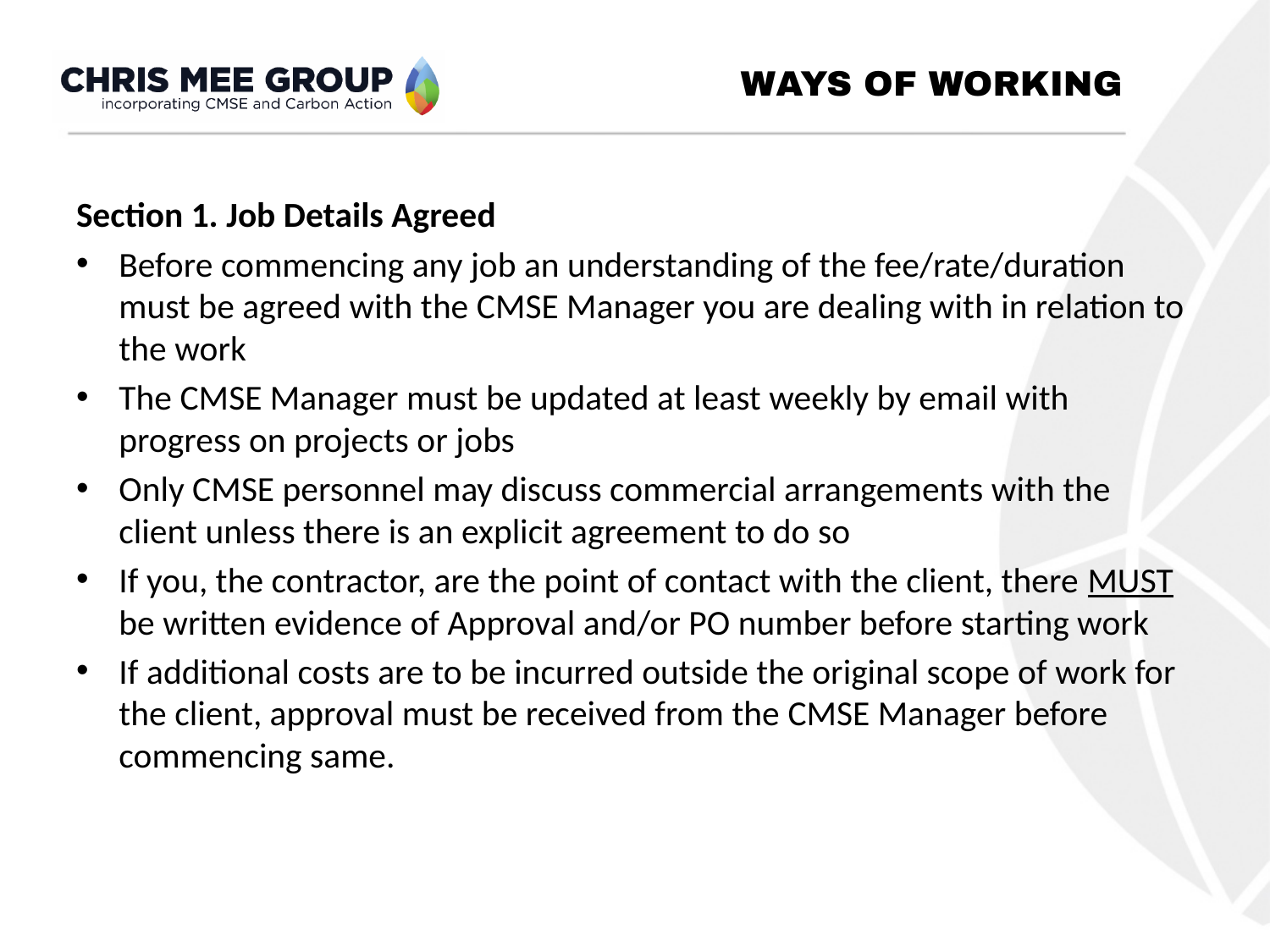

# WAYs of WORKING
Section 1. Job Details Agreed
Before commencing any job an understanding of the fee/rate/duration must be agreed with the CMSE Manager you are dealing with in relation to the work
The CMSE Manager must be updated at least weekly by email with progress on projects or jobs
Only CMSE personnel may discuss commercial arrangements with the client unless there is an explicit agreement to do so
If you, the contractor, are the point of contact with the client, there MUST be written evidence of Approval and/or PO number before starting work
If additional costs are to be incurred outside the original scope of work for the client, approval must be received from the CMSE Manager before commencing same.